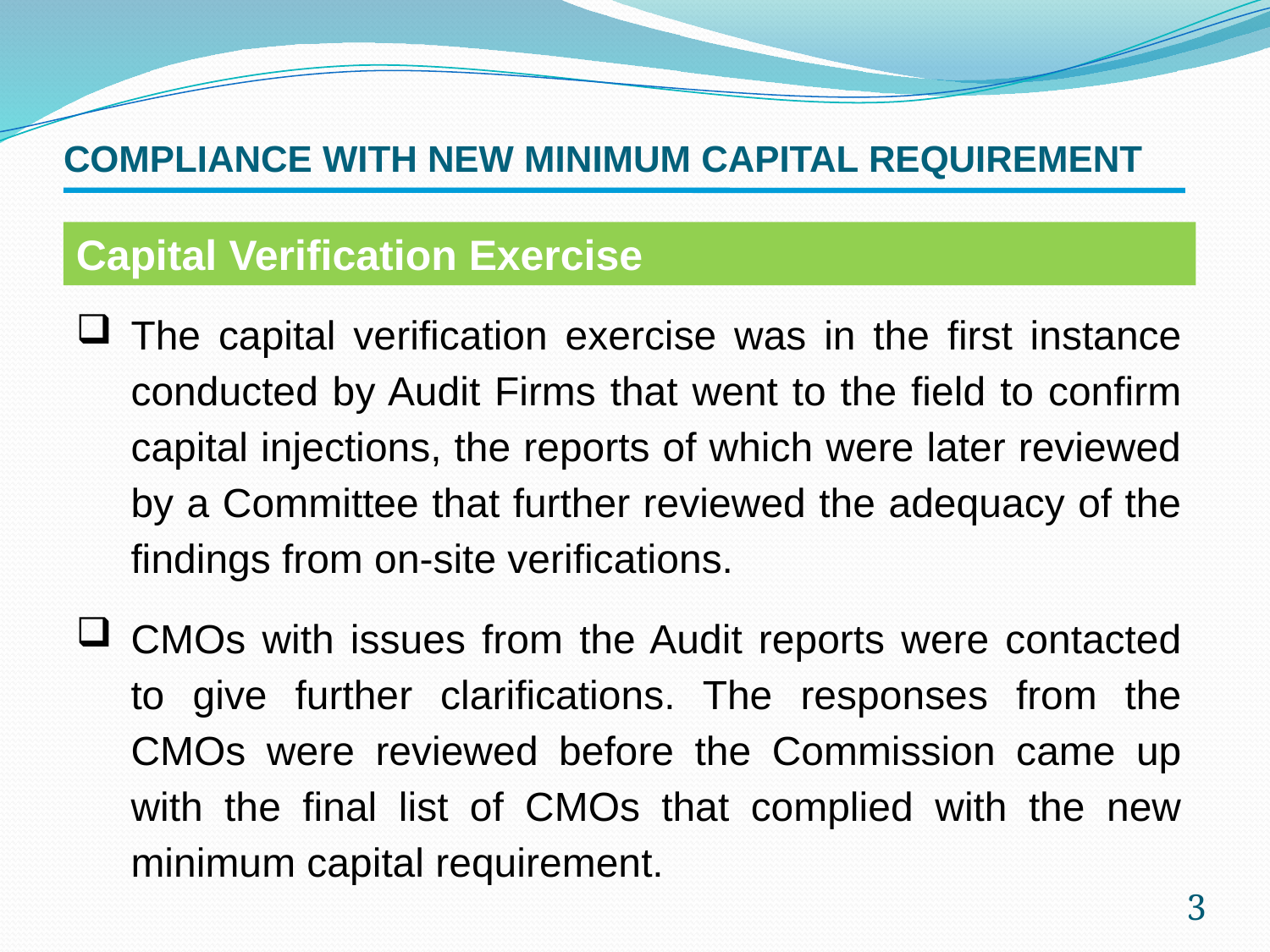

# COMPLIANCE WITH NEW MINIMUM CAPITAL REQUIREMENT
Capital Verification Exercise
The capital verification exercise was in the first instance conducted by Audit Firms that went to the field to confirm capital injections, the reports of which were later reviewed by a Committee that further reviewed the adequacy of the findings from on-site verifications.

CMOs with issues from the Audit reports were contacted to give further clarifications. The responses from the CMOs were reviewed before the Commission came up with the final list of CMOs that complied with the new minimum capital requirement.
3